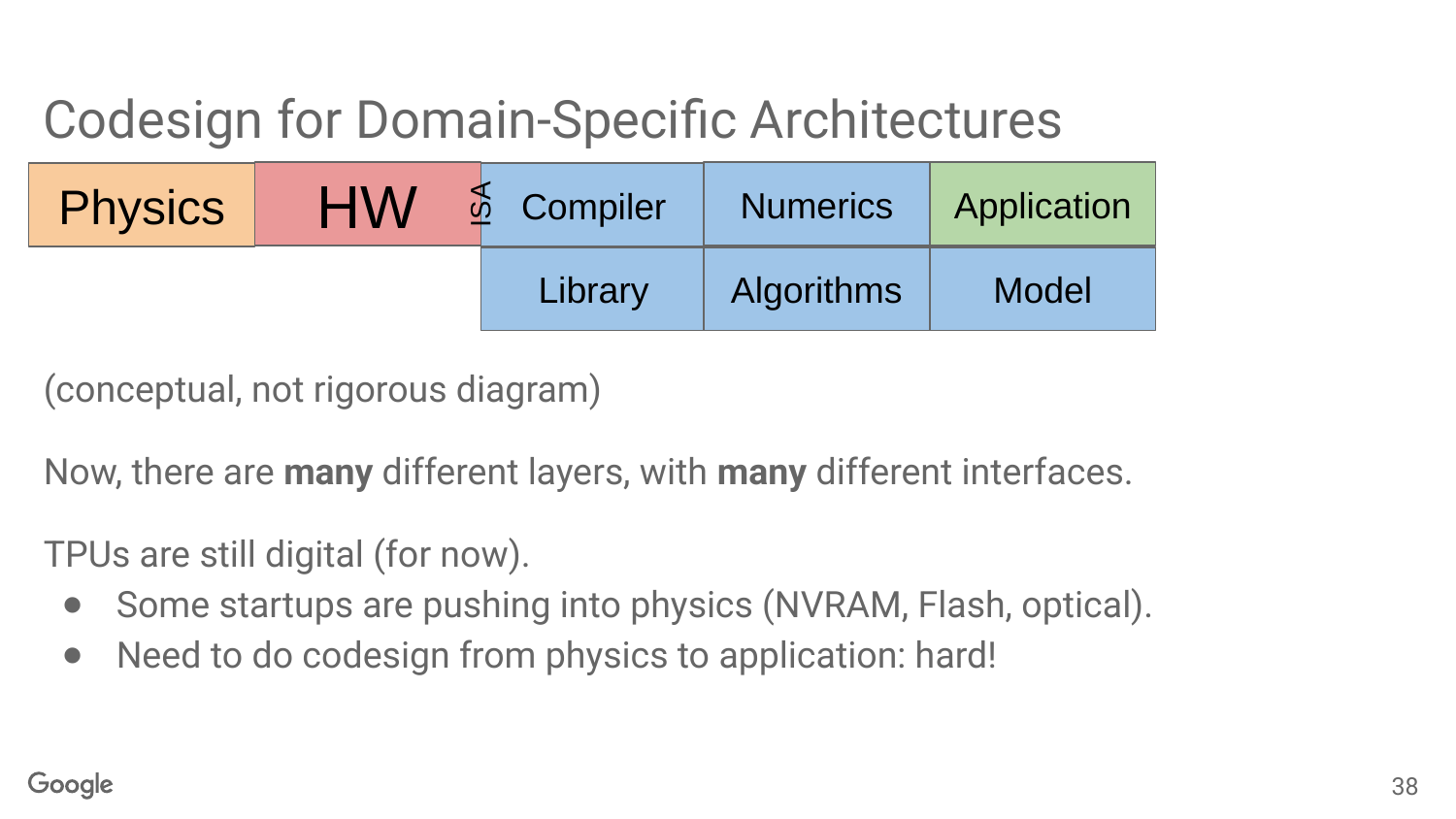

# Codesign for Domain-Specific Architectures
HW
Numerics
Application
Physics
Compiler
ISA
Library
Algorithms
Model
(conceptual, not rigorous diagram)
Now, there are many different layers, with many different interfaces.
TPUs are still digital (for now).
Some startups are pushing into physics (NVRAM, Flash, optical).
Need to do codesign from physics to application: hard!

38